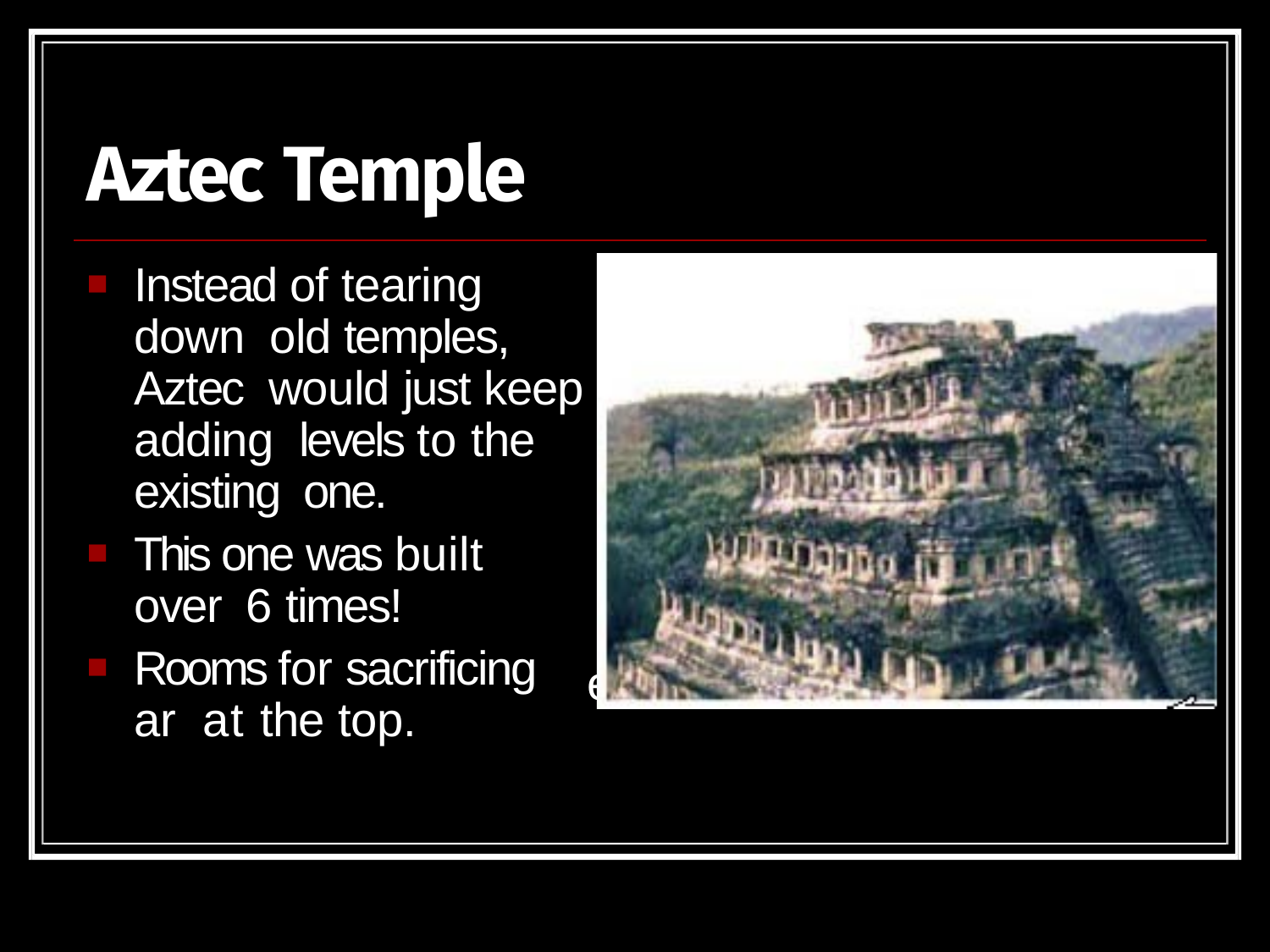

# Aztec Temple

e

Instead of tearing down  old temples, Aztec  would just keep adding  levels to the existing  one.
This one was built over  6 times!
Rooms for sacrificing ar  at the top.